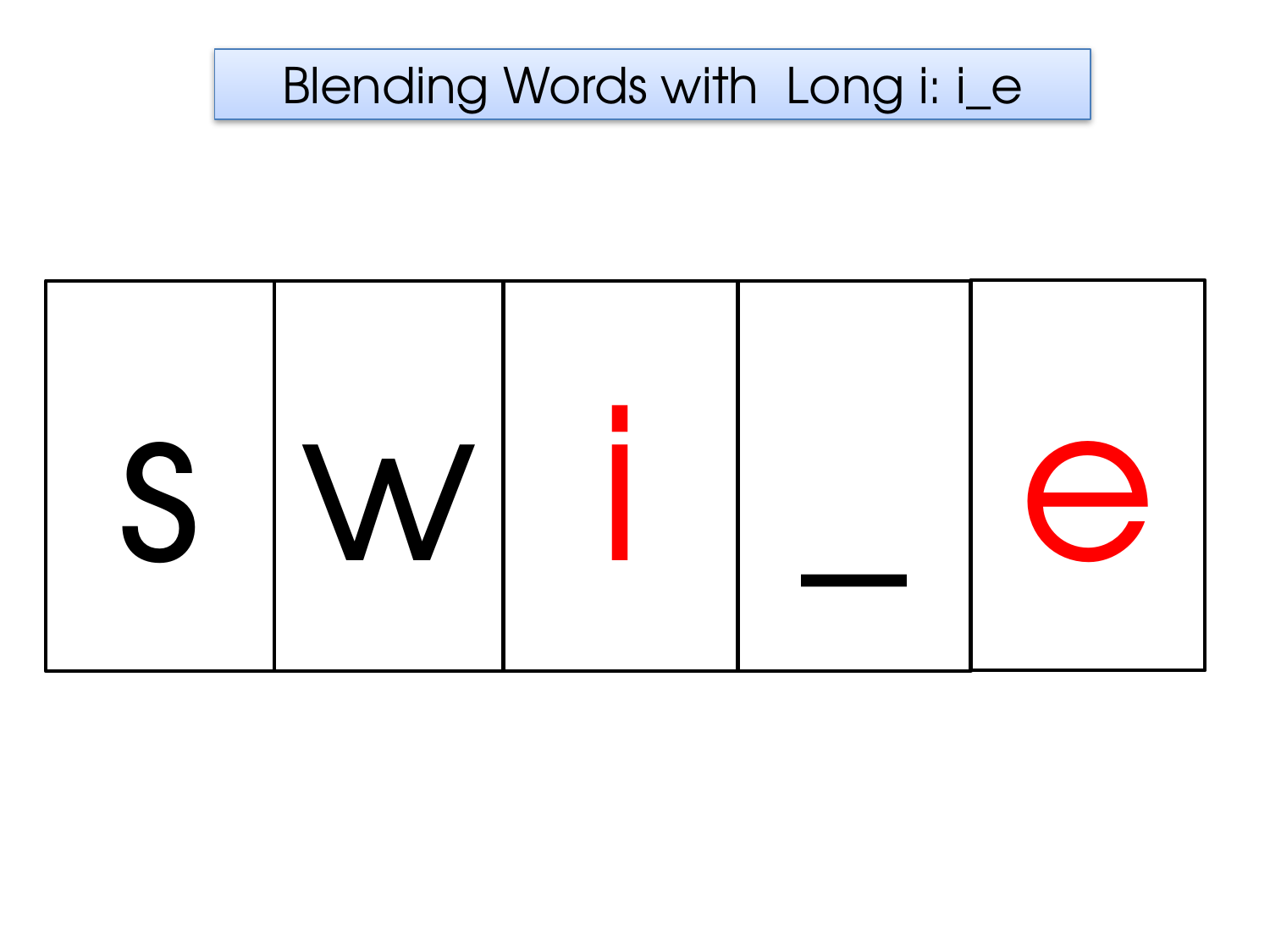

Blending Words with  Long i: i_e
e
s
w
i
_